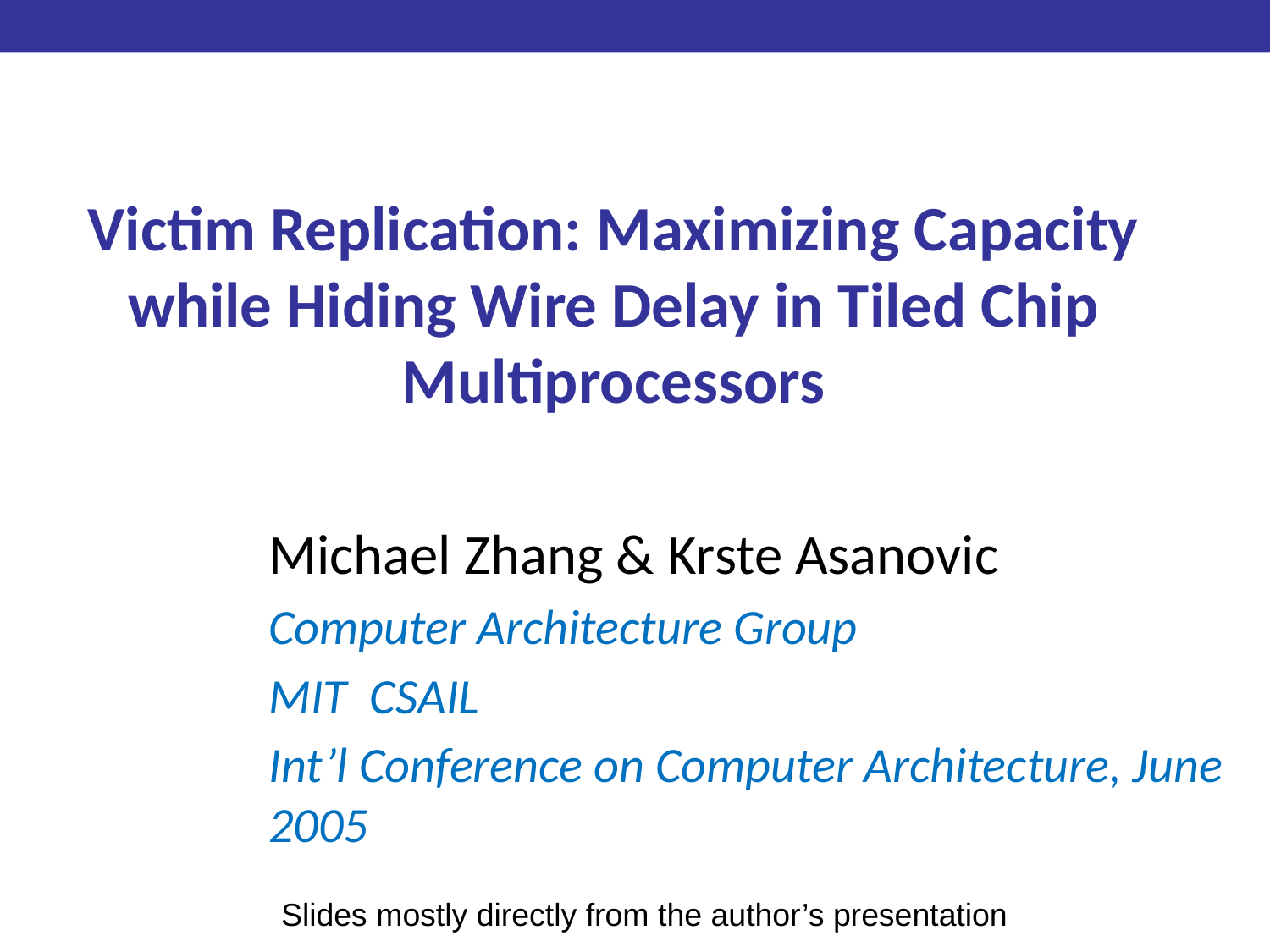

# Victim Replication: Maximizing Capacity while Hiding Wire Delay in Tiled Chip Multiprocessors
Michael Zhang & Krste Asanovic
Computer Architecture Group
MIT  CSAIL
Int’l Conference on Computer Architecture, June 2005

Slides mostly directly from the author’s presentation